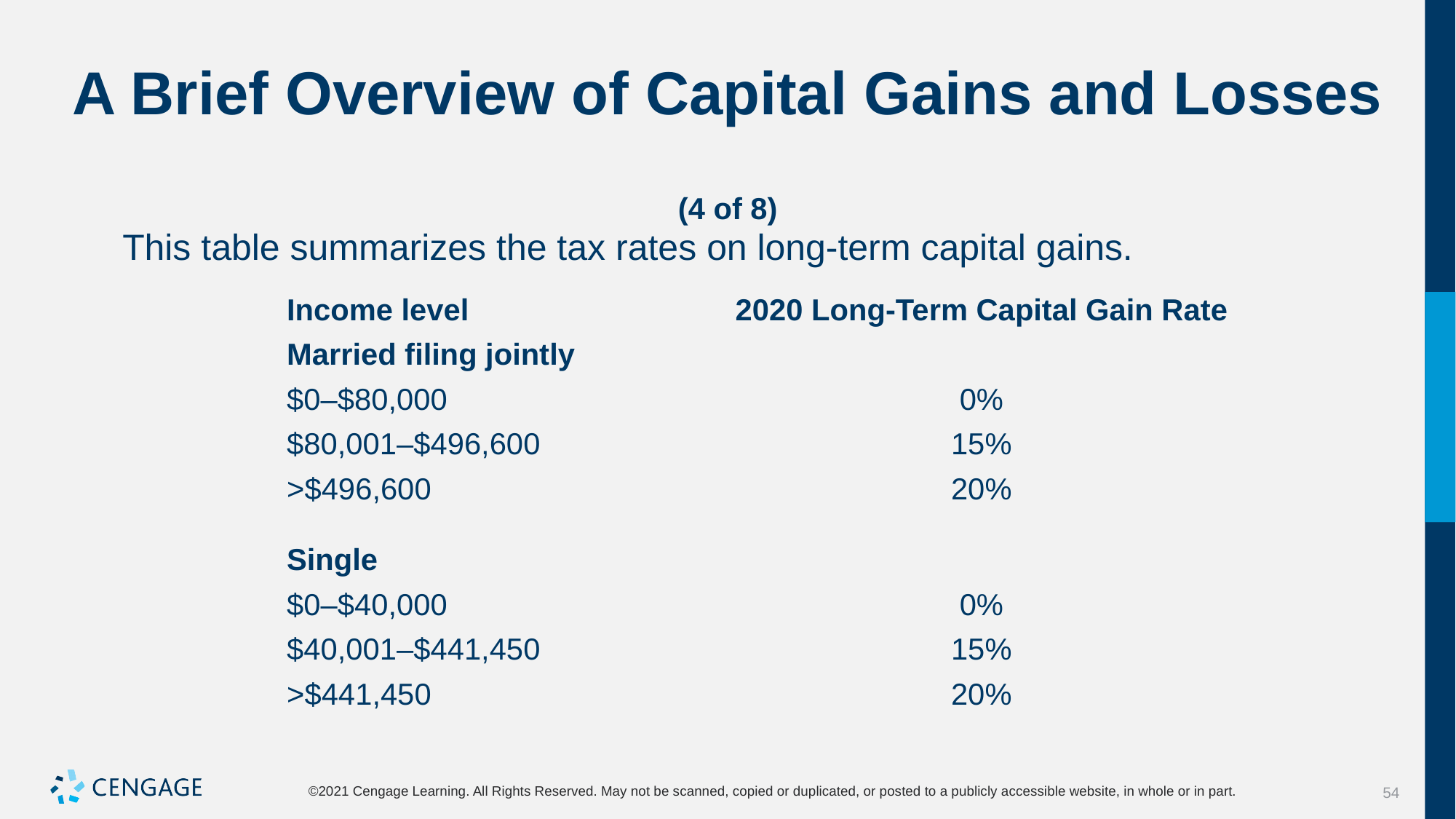

# A Brief Overview of Capital Gains and Losses (4 of 8)
This table summarizes the tax rates on long-term capital gains.

| Income level | 2020 Long-Term Capital Gain Rate |
| --- | --- |
| Married filing jointly |  |
| $0–$80,000 | 0% |
| $80,001–$496,600 | 15% |
| >$496,600 | 20% |
| Single |  |
| $0–$40,000 | 0% |
| $40,001–$441,450 | 15% |
| >$441,450 | 20% |